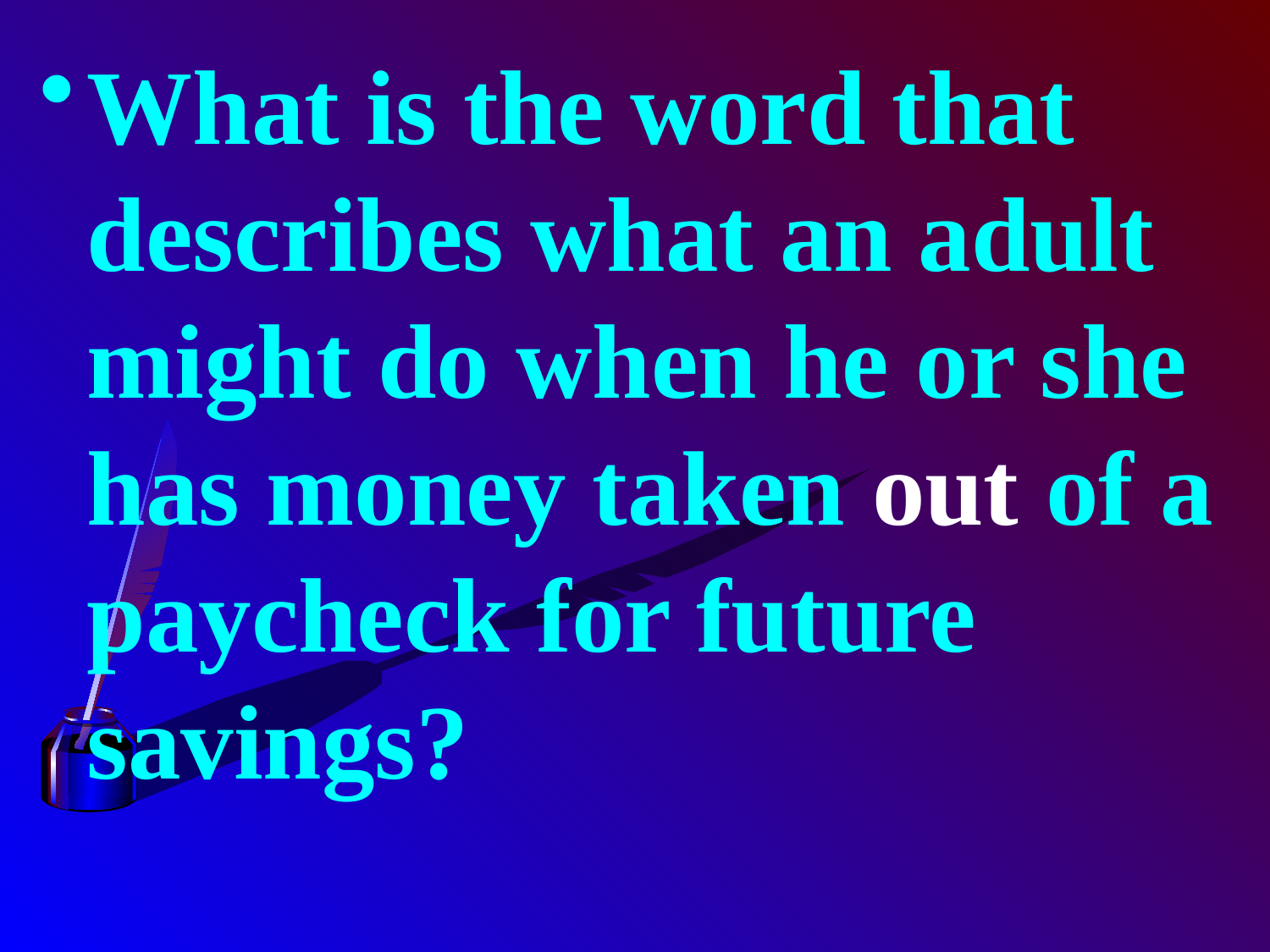

What is the word that describes what an adult might do when he or she has money taken out of a paycheck for future savings?
#